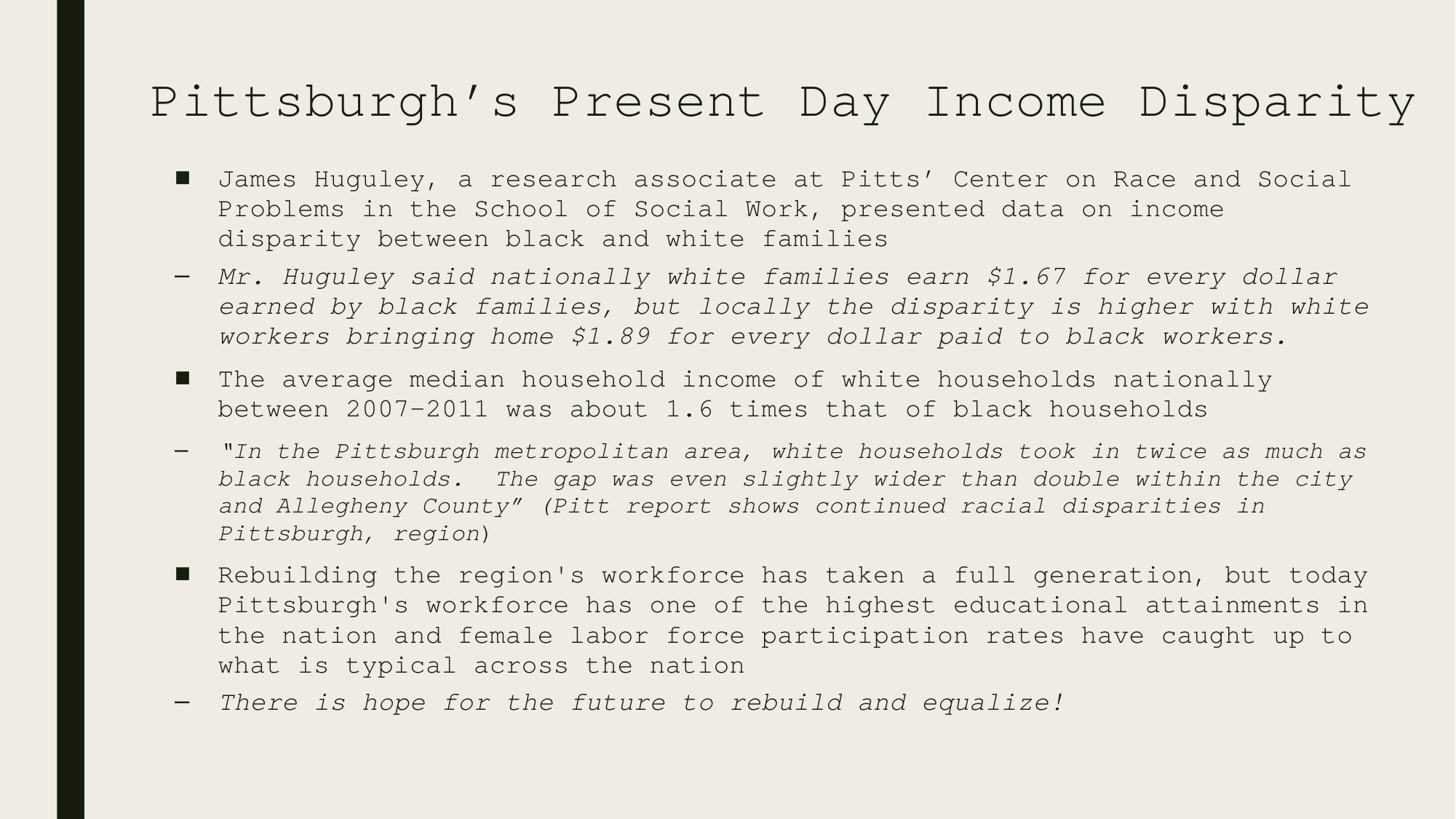

# Pittsburgh’s Present Day Income Disparity
James Huguley, a research associate at Pitts’ Center on Race and Social Problems in the School of Social Work, presented data on income disparity between black and white families
Mr. Huguley said nationally white families earn $1.67 for every dollar earned by black families, but locally the disparity is higher with white workers bringing home $1.89 for every dollar paid to black workers.
The average median household income of white households nationally between 2007-2011 was about 1.6 times that of black households
“In the Pittsburgh metropolitan area, white households took in twice as much as black households.  The gap was even slightly wider than double within the city and Allegheny County” (Pitt report shows continued racial disparities in Pittsburgh, region)
Rebuilding the region's workforce has taken a full generation, but today Pittsburgh's workforce has one of the highest educational attainments in the nation and female labor force participation rates have caught up to what is typical across the nation
There is hope for the future to rebuild and equalize!